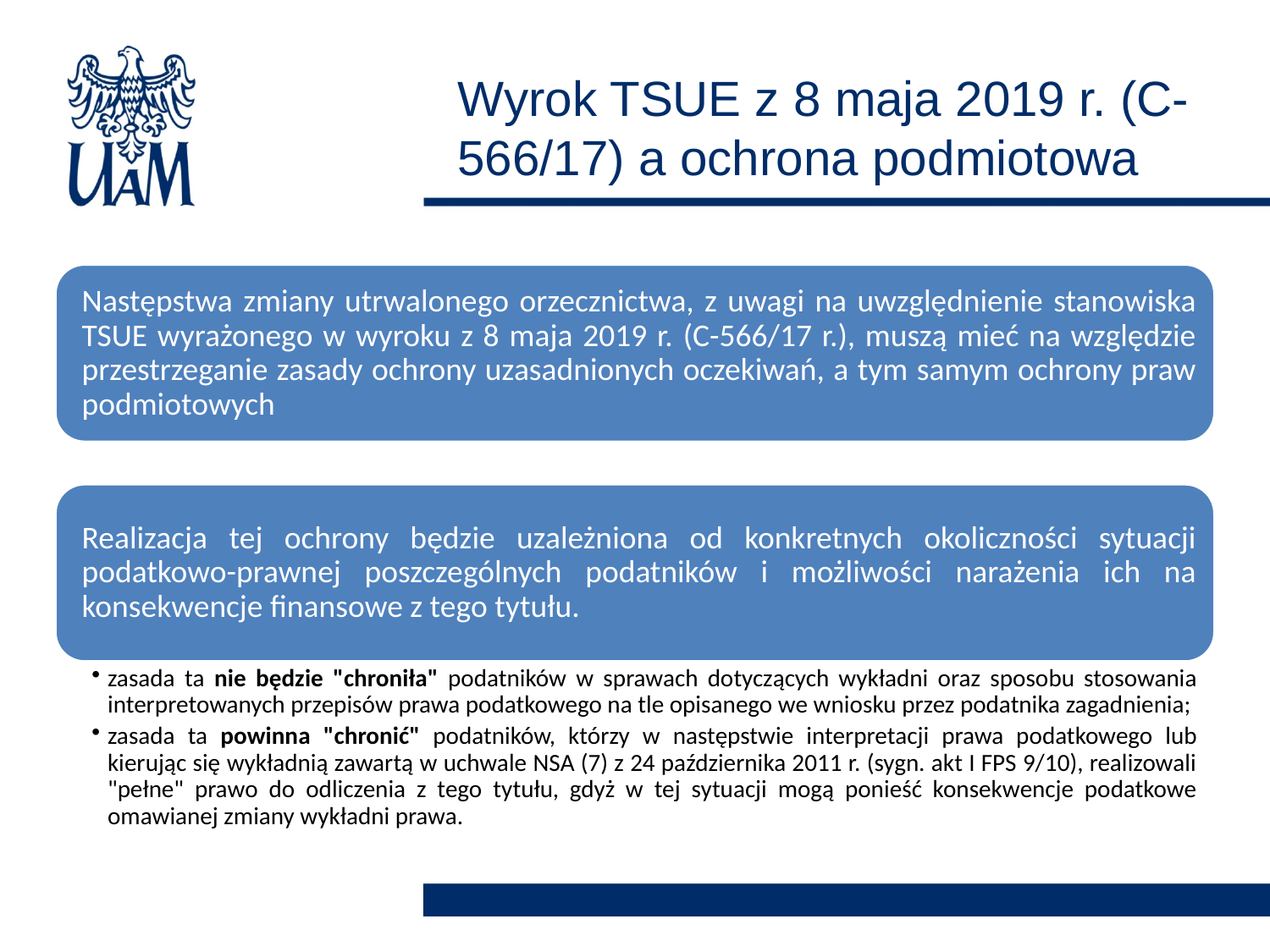

# Wyrok TSUE z 8 maja 2019 r. (C-566/17) a ochrona podmiotowa
Następstwa zmiany utrwalonego orzecznictwa, z uwagi na uwzględnienie stanowiska TSUE wyrażonego w wyroku z 8 maja 2019 r. (C-566/17 r.), muszą mieć na względzie przestrzeganie zasady ochrony uzasadnionych oczekiwań, a tym samym ochrony praw podmiotowych

Realizacja tej ochrony będzie uzależniona od konkretnych okoliczności sytuacji podatkowo-prawnej poszczególnych podatników i możliwości narażenia ich na konsekwencje finansowe z tego tytułu.
zasada ta nie będzie "chroniła" podatników w sprawach dotyczących wykładni oraz sposobu stosowania interpretowanych przepisów prawa podatkowego na tle opisanego we wniosku przez podatnika zagadnienia;
zasada ta powinna "chronić" podatników, którzy w następstwie interpretacji prawa podatkowego lub kierując się wykładnią zawartą w uchwale NSA (7) z 24 października 2011 r. (sygn. akt I FPS 9/10), realizowali "pełne" prawo do odliczenia z tego tytułu, gdyż w tej sytuacji mogą ponieść konsekwencje podatkowe omawianej zmiany wykładni prawa.